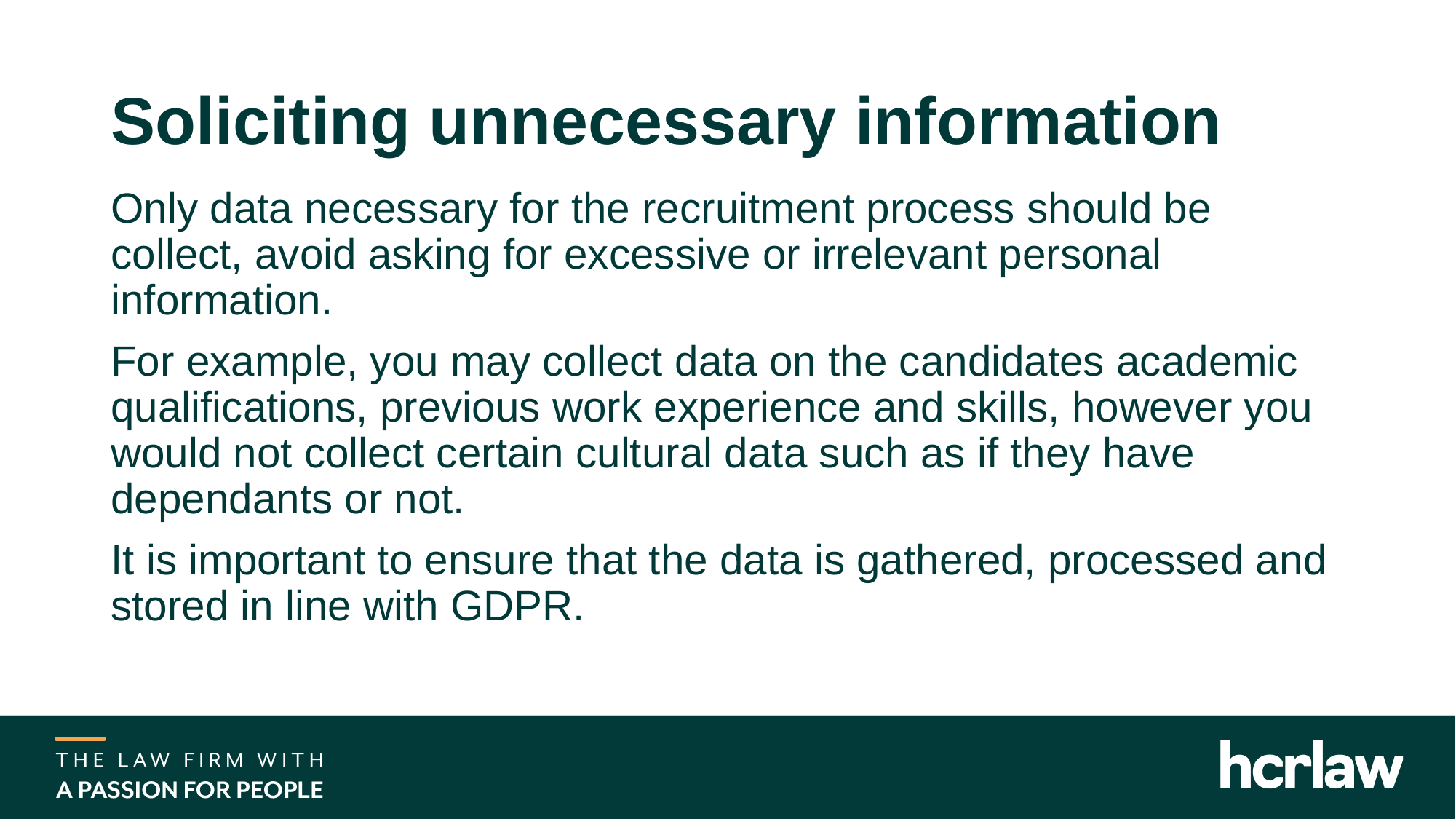

# Soliciting unnecessary information
Only data necessary for the recruitment process should be collect, avoid asking for excessive or irrelevant personal information.
For example, you may collect data on the candidates academic qualifications, previous work experience and skills, however you would not collect certain cultural data such as if they have dependants or not.
It is important to ensure that the data is gathered, processed and stored in line with GDPR.